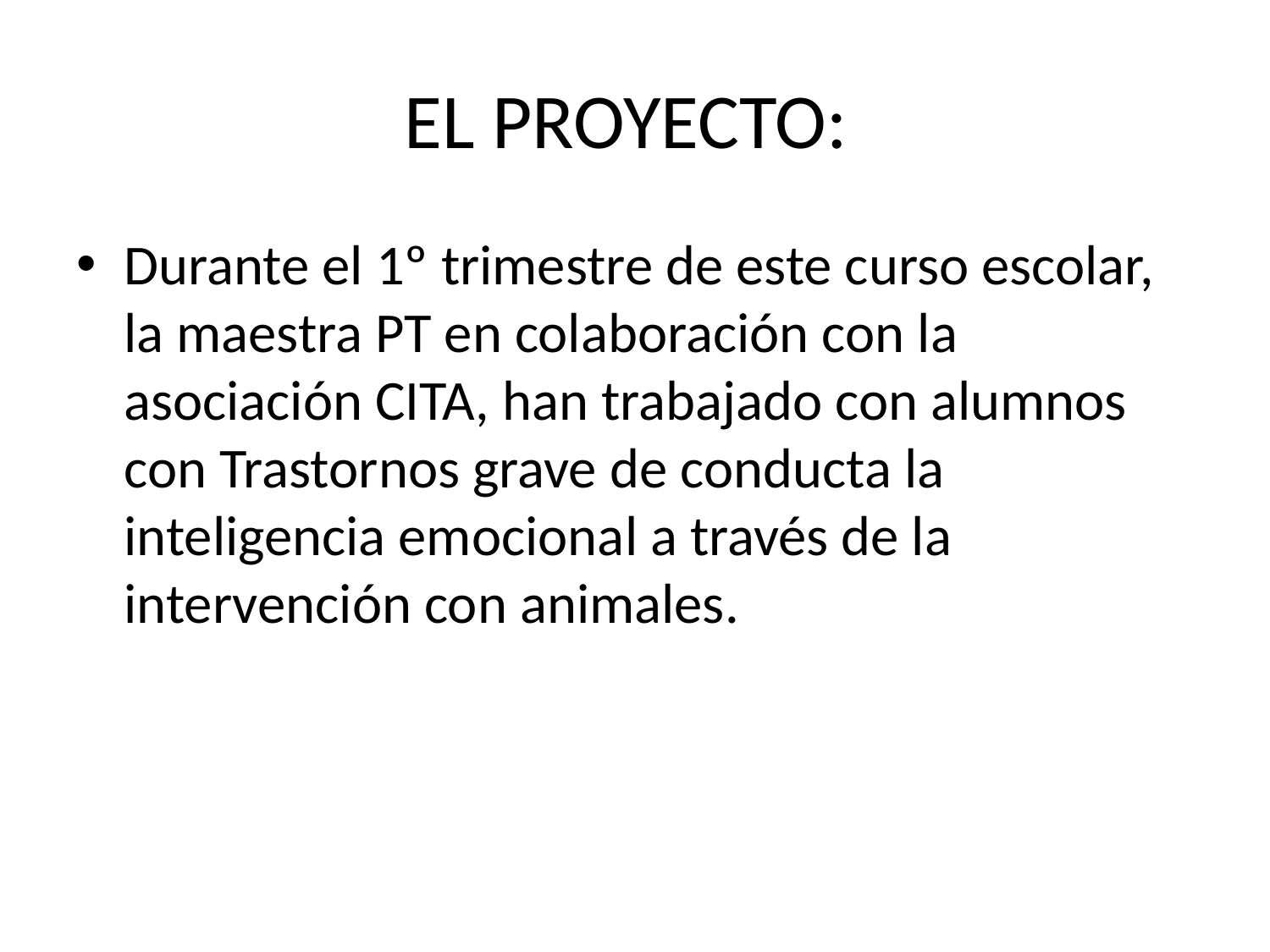

# EL PROYECTO:
Durante el 1º trimestre de este curso escolar, la maestra PT en colaboración con la asociación CITA, han trabajado con alumnos con Trastornos grave de conducta la inteligencia emocional a través de la intervención con animales.